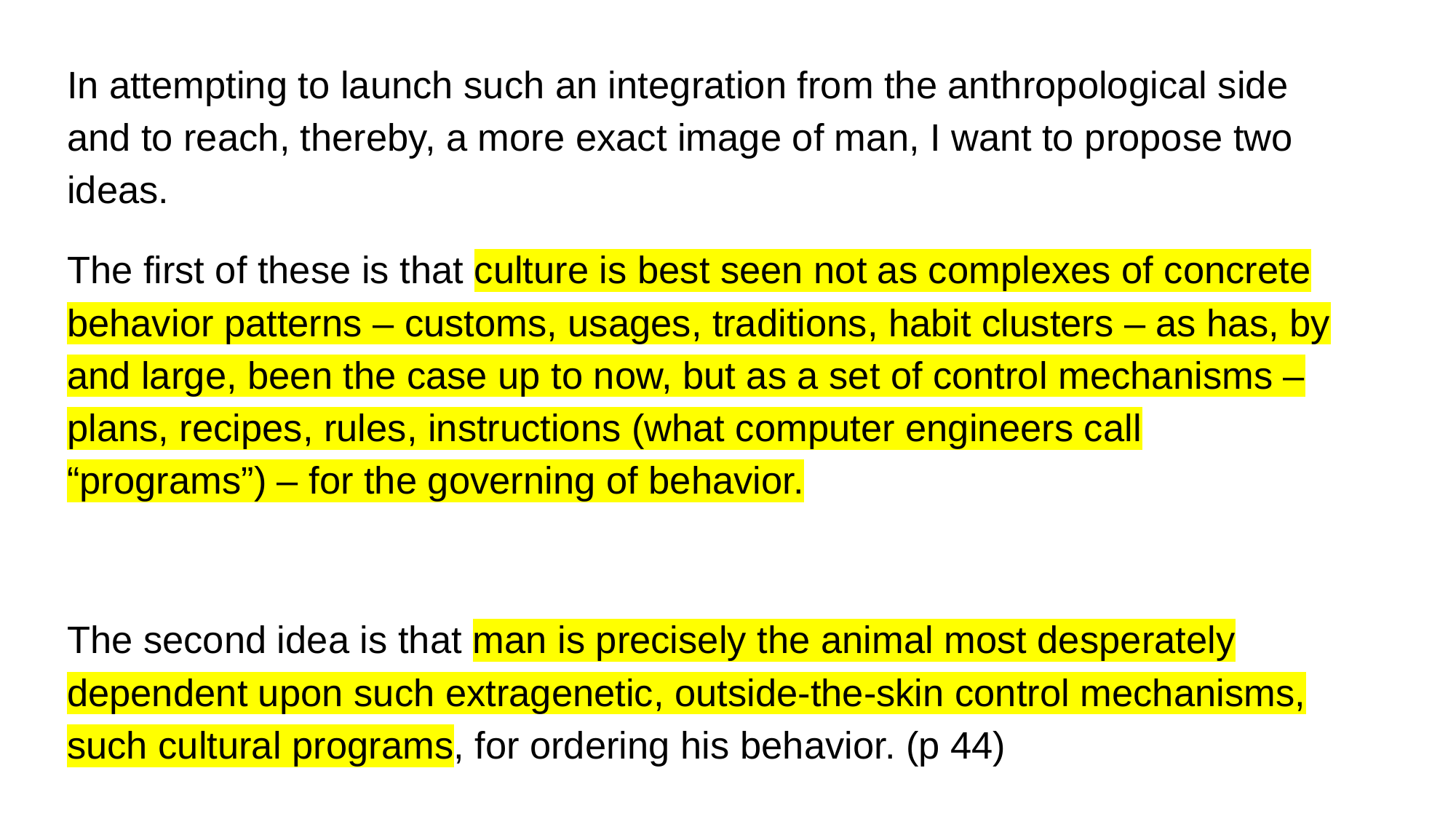

In attempting to launch such an integration from the anthropological side and to reach, thereby, a more exact image of man, I want to propose two ideas.
The first of these is that culture is best seen not as complexes of concrete behavior patterns – customs, usages, traditions, habit clusters – as has, by and large, been the case up to now, but as a set of control mechanisms – plans, recipes, rules, instructions (what computer engineers call “programs”) – for the governing of behavior.

The second idea is that man is precisely the animal most desperately dependent upon such extragenetic, outside-the-skin control mechanisms, such cultural programs, for ordering his behavior. (p 44)